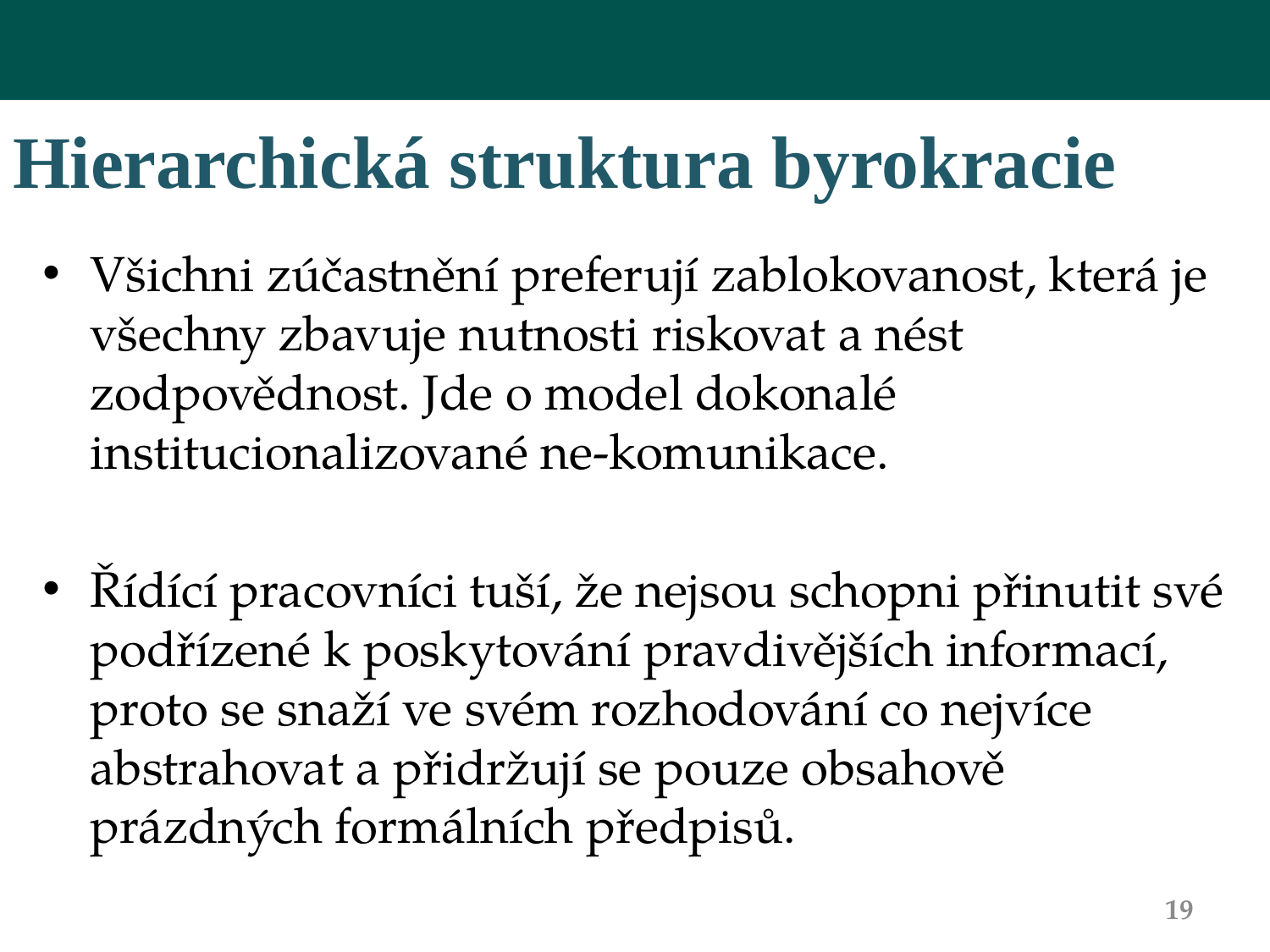

# Hierarchická struktura byrokracie
Všichni zúčastnění preferují zablokovanost, která je všechny zbavuje nutnosti riskovat a nést zodpovědnost. Jde o model dokonalé institucionalizované ne-komunikace.

Řídící pracovníci tuší, že nejsou schopni přinutit své podřízené k poskytování pravdivějších informací, proto se snaží ve svém rozhodování co nejvíce abstrahovat a přidržují se pouze obsahově prázdných formálních předpisů.

19